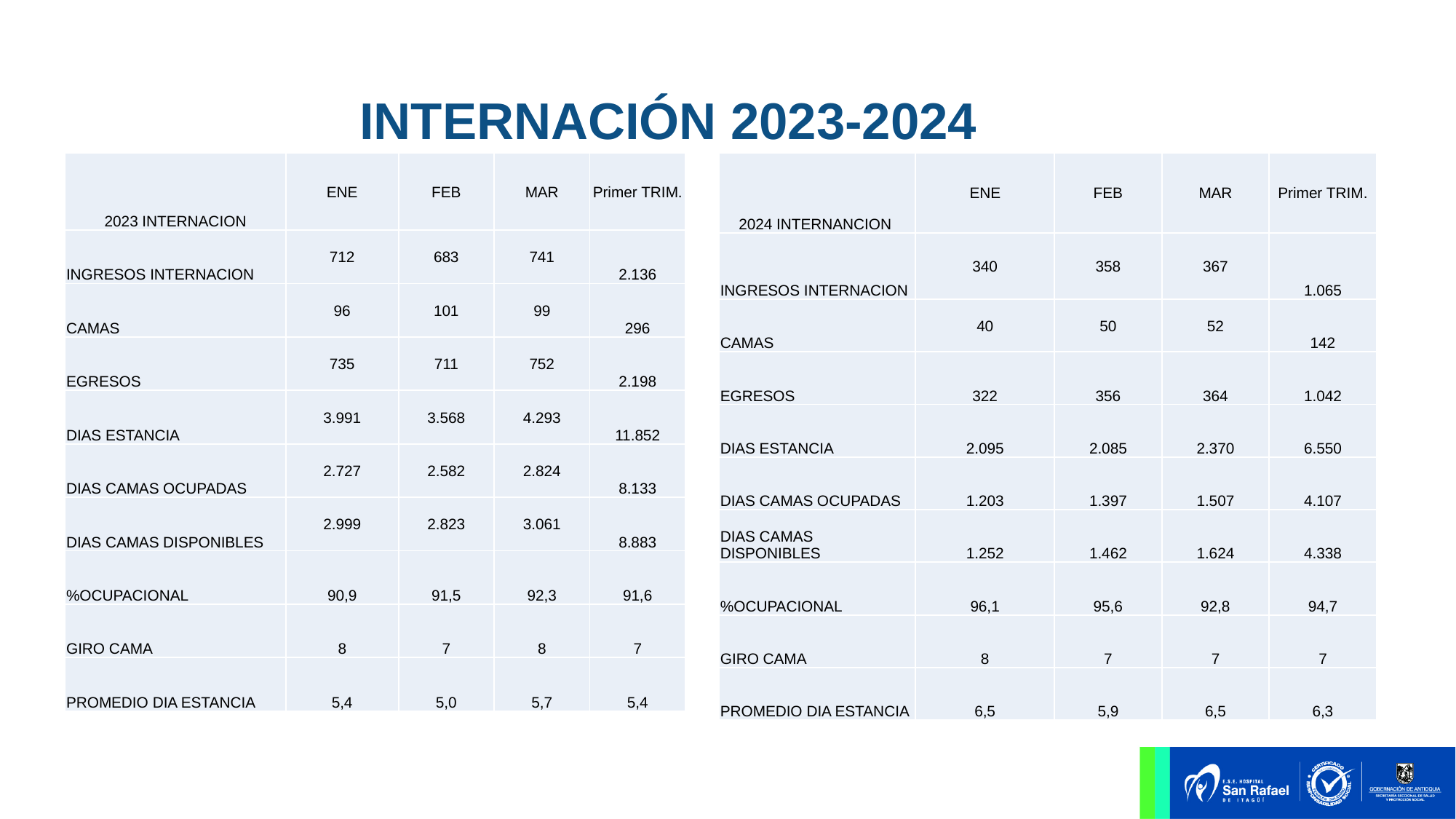

INTERNACIÓN 2023-2024
| 2023 INTERNACION | ENE | FEB | MAR | Primer TRIM. |
| --- | --- | --- | --- | --- |
| INGRESOS INTERNACION | 712 | 683 | 741 | 2.136 |
| CAMAS | 96 | 101 | 99 | 296 |
| EGRESOS | 735 | 711 | 752 | 2.198 |
| DIAS ESTANCIA | 3.991 | 3.568 | 4.293 | 11.852 |
| DIAS CAMAS OCUPADAS | 2.727 | 2.582 | 2.824 | 8.133 |
| DIAS CAMAS DISPONIBLES | 2.999 | 2.823 | 3.061 | 8.883 |
| %OCUPACIONAL | 90,9 | 91,5 | 92,3 | 91,6 |
| GIRO CAMA | 8 | 7 | 8 | 7 |
| PROMEDIO DIA ESTANCIA | 5,4 | 5,0 | 5,7 | 5,4 |
| 2024 INTERNANCION | ENE | FEB | MAR | Primer TRIM. |
| --- | --- | --- | --- | --- |
| INGRESOS INTERNACION | 340 | 358 | 367 | 1.065 |
| CAMAS | 40 | 50 | 52 | 142 |
| EGRESOS | 322 | 356 | 364 | 1.042 |
| DIAS ESTANCIA | 2.095 | 2.085 | 2.370 | 6.550 |
| DIAS CAMAS OCUPADAS | 1.203 | 1.397 | 1.507 | 4.107 |
| DIAS CAMAS DISPONIBLES | 1.252 | 1.462 | 1.624 | 4.338 |
| %OCUPACIONAL | 96,1 | 95,6 | 92,8 | 94,7 |
| GIRO CAMA | 8 | 7 | 7 | 7 |
| PROMEDIO DIA ESTANCIA | 6,5 | 5,9 | 6,5 | 6,3 |